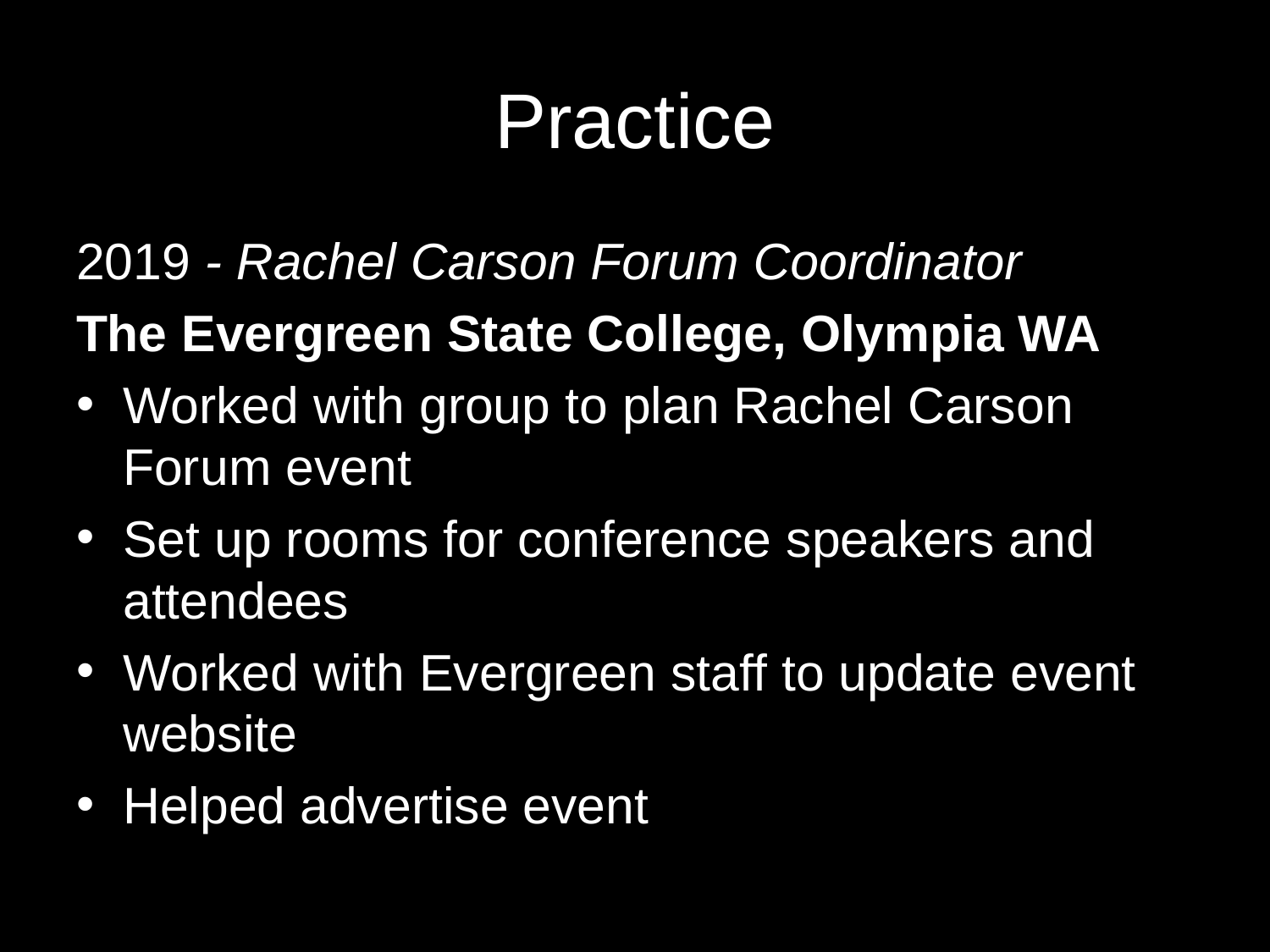

# Practice
2019 - Rachel Carson Forum Coordinator
The Evergreen State College, Olympia WA
Worked with group to plan Rachel Carson Forum event
Set up rooms for conference speakers and attendees
Worked with Evergreen staff to update event website
Helped advertise event